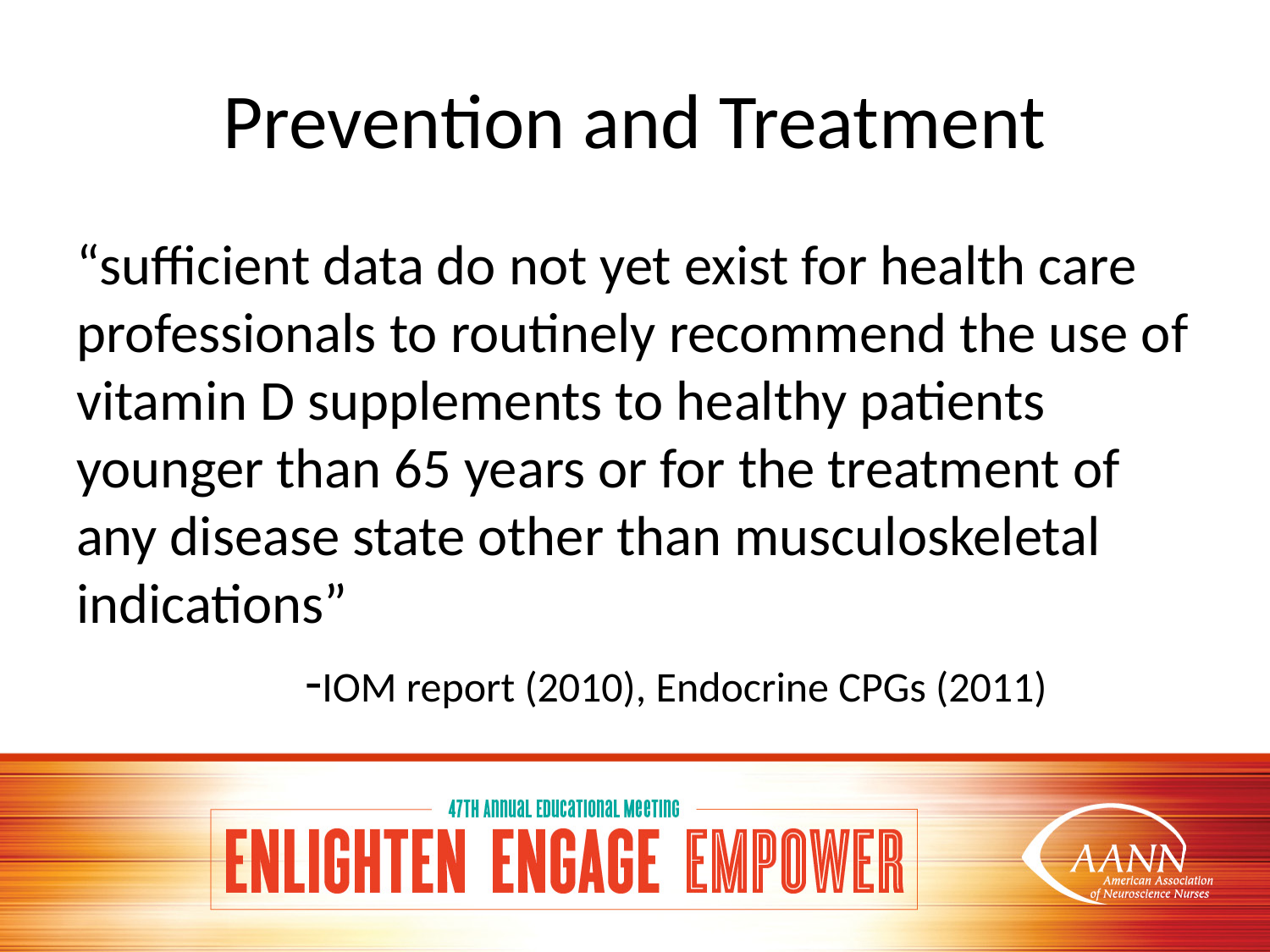

# Prevention and Treatment
“sufficient data do not yet exist for health care professionals to routinely recommend the use of vitamin D supplements to healthy patients younger than 65 years or for the treatment of any disease state other than musculoskeletal indications”
                  -IOM report (2010), Endocrine CPGs (2011)